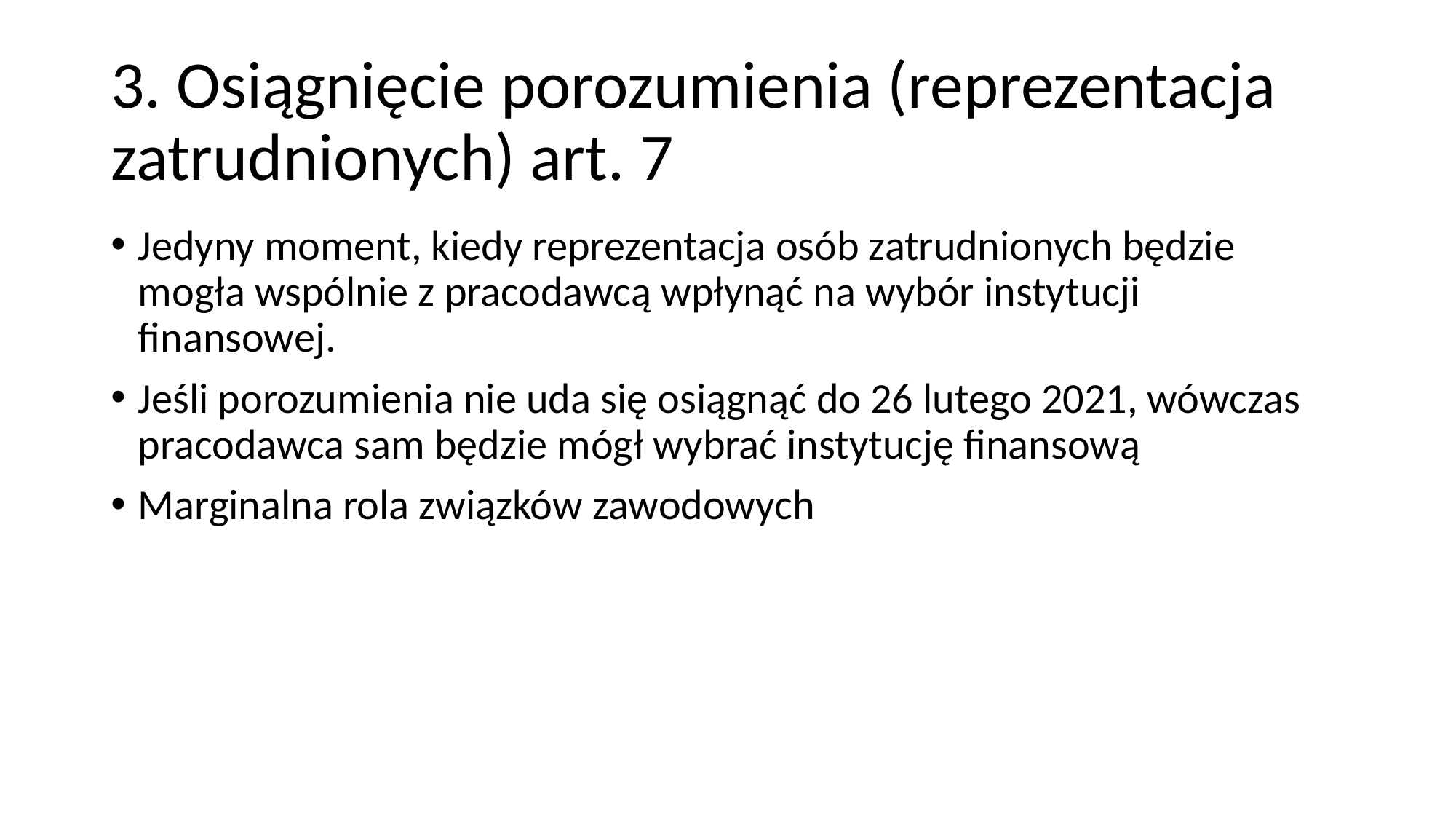

# 3. Osiągnięcie porozumienia (reprezentacja zatrudnionych) art. 7
Jedyny moment, kiedy reprezentacja osób zatrudnionych będzie mogła wspólnie z pracodawcą wpłynąć na wybór instytucji finansowej.
Jeśli porozumienia nie uda się osiągnąć do 26 lutego 2021, wówczas pracodawca sam będzie mógł wybrać instytucję finansową
Marginalna rola związków zawodowych